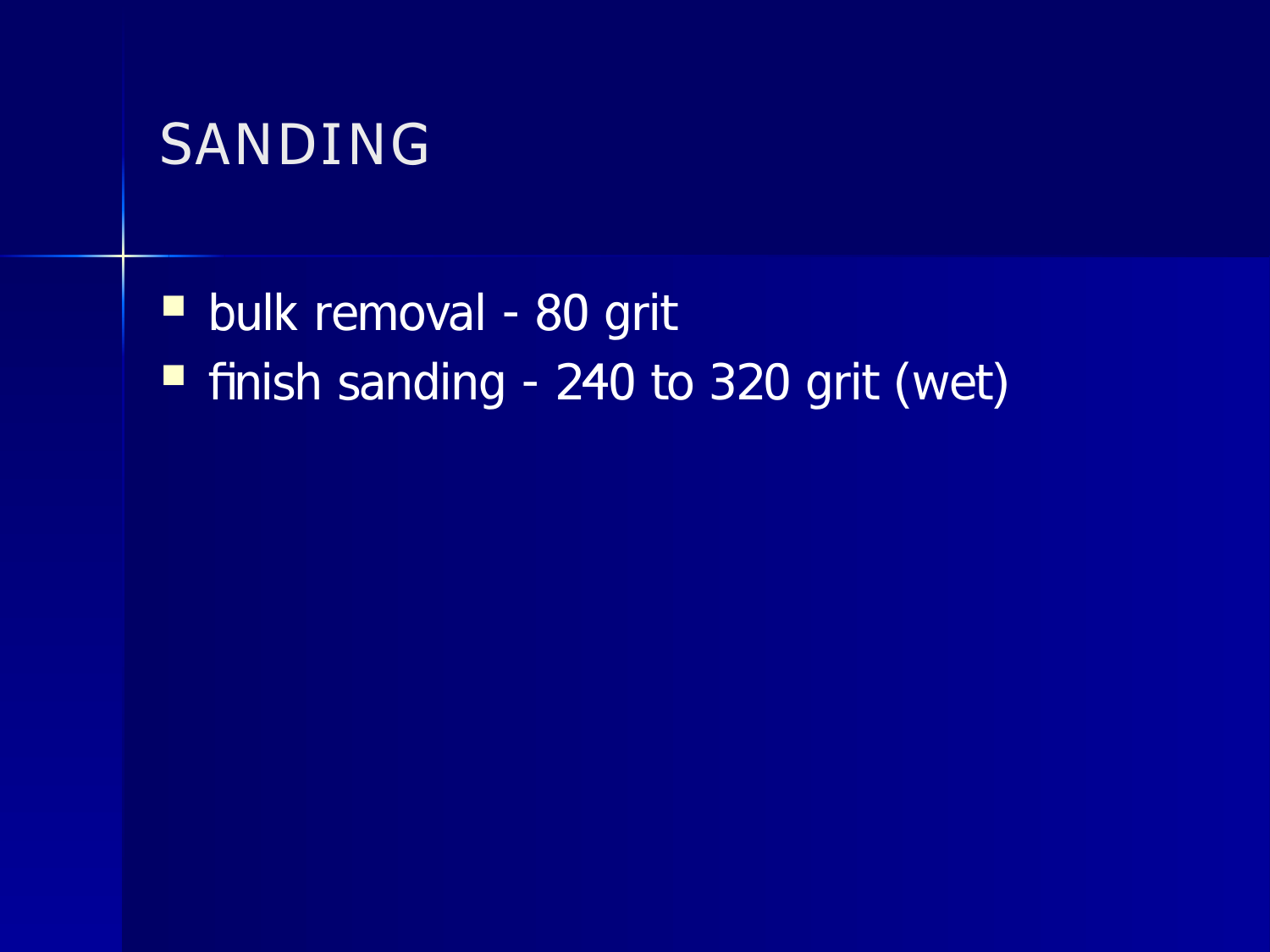

# SANDING
bulk removal - 80 grit
finish sanding - 240 to 320 grit (wet)